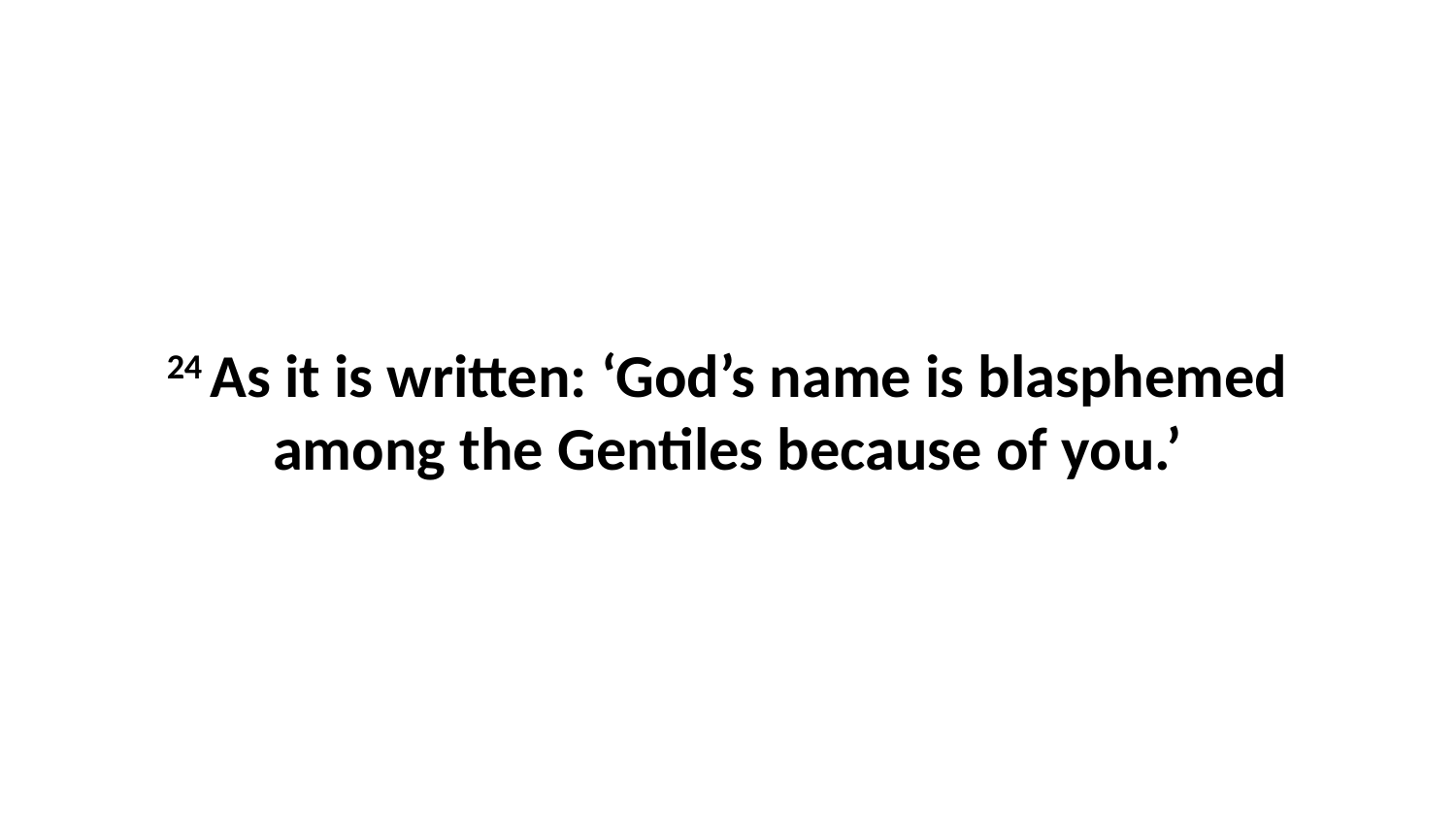

24 As it is written: ‘God’s name is blasphemed among the Gentiles because of you.’